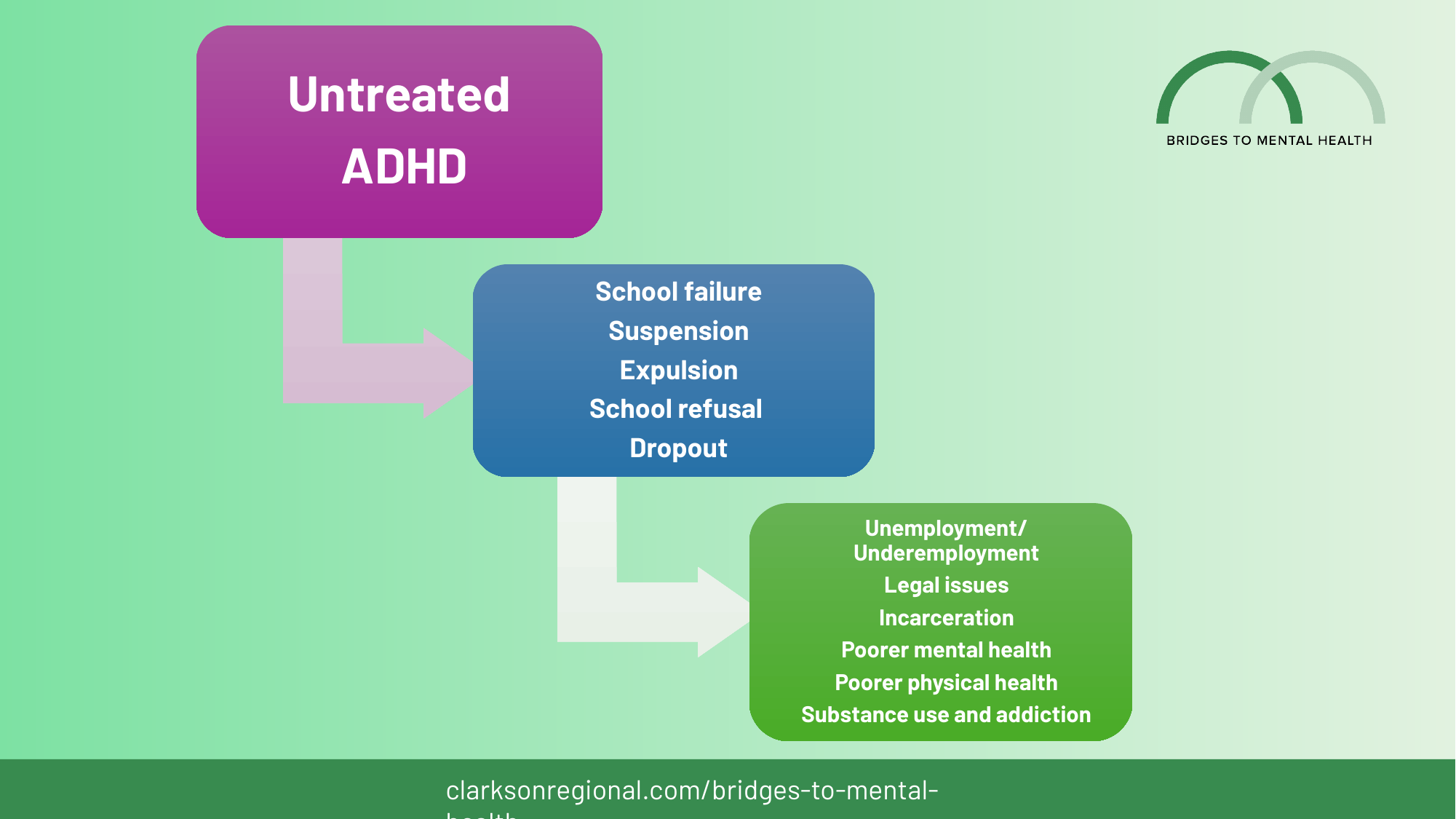

Untreated
ADHD
School failure
Suspension
Expulsion
School refusal
Dropout
Unemployment/Underemployment
Legal issues
Incarceration
Poorer mental health
Poorer physical health
Substance use and addiction